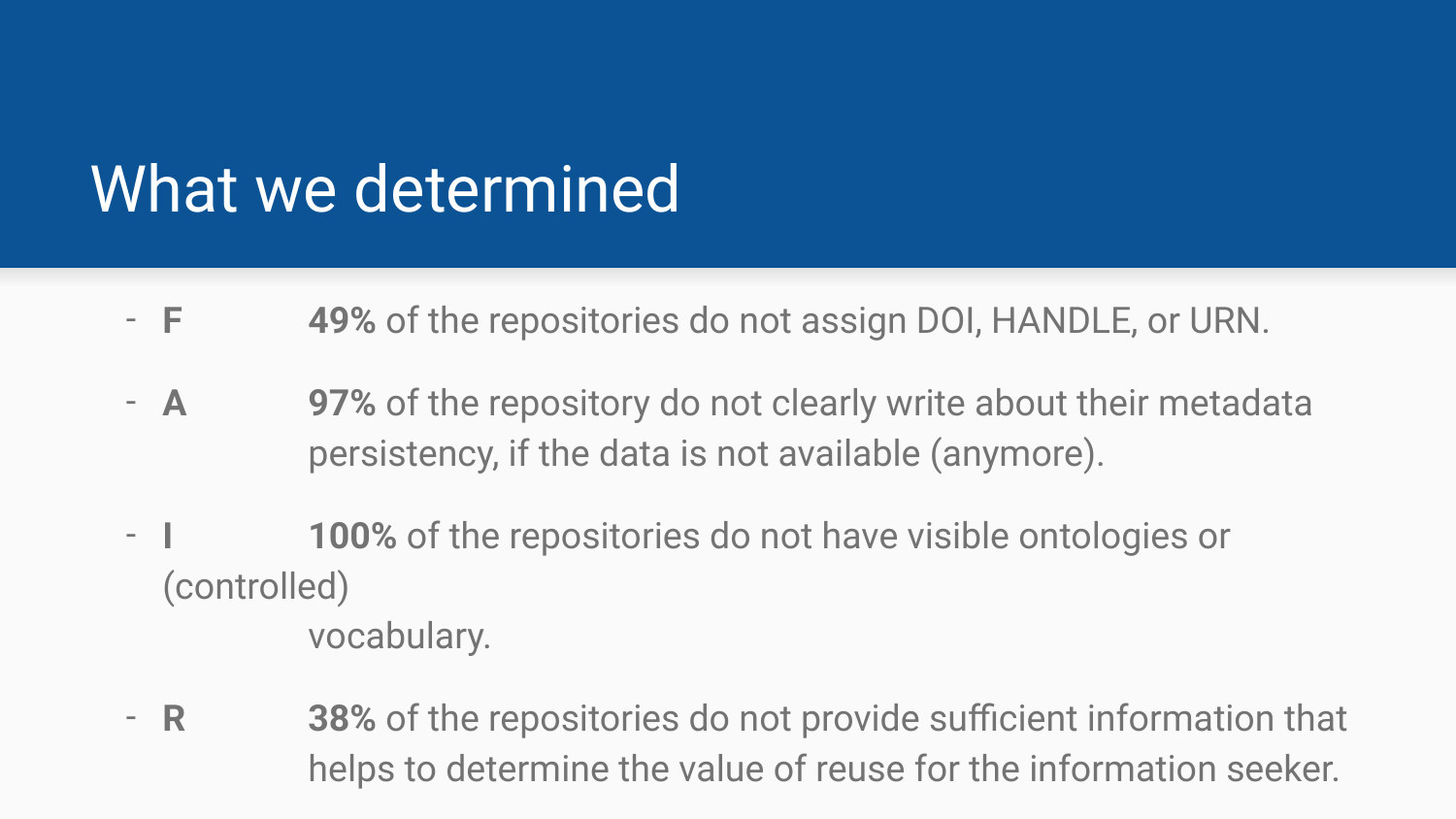

# What we determined
F 	49% of the repositories do not assign DOI, HANDLE, or URN.
A	97% of the repository do not clearly write about their metadata
	persistency, if the data is not available (anymore).
I	100% of the repositories do not have visible ontologies or (controlled)
	vocabulary.
R	38% of the repositories do not provide sufficient information that
	helps to determine the value of reuse for the information seeker.